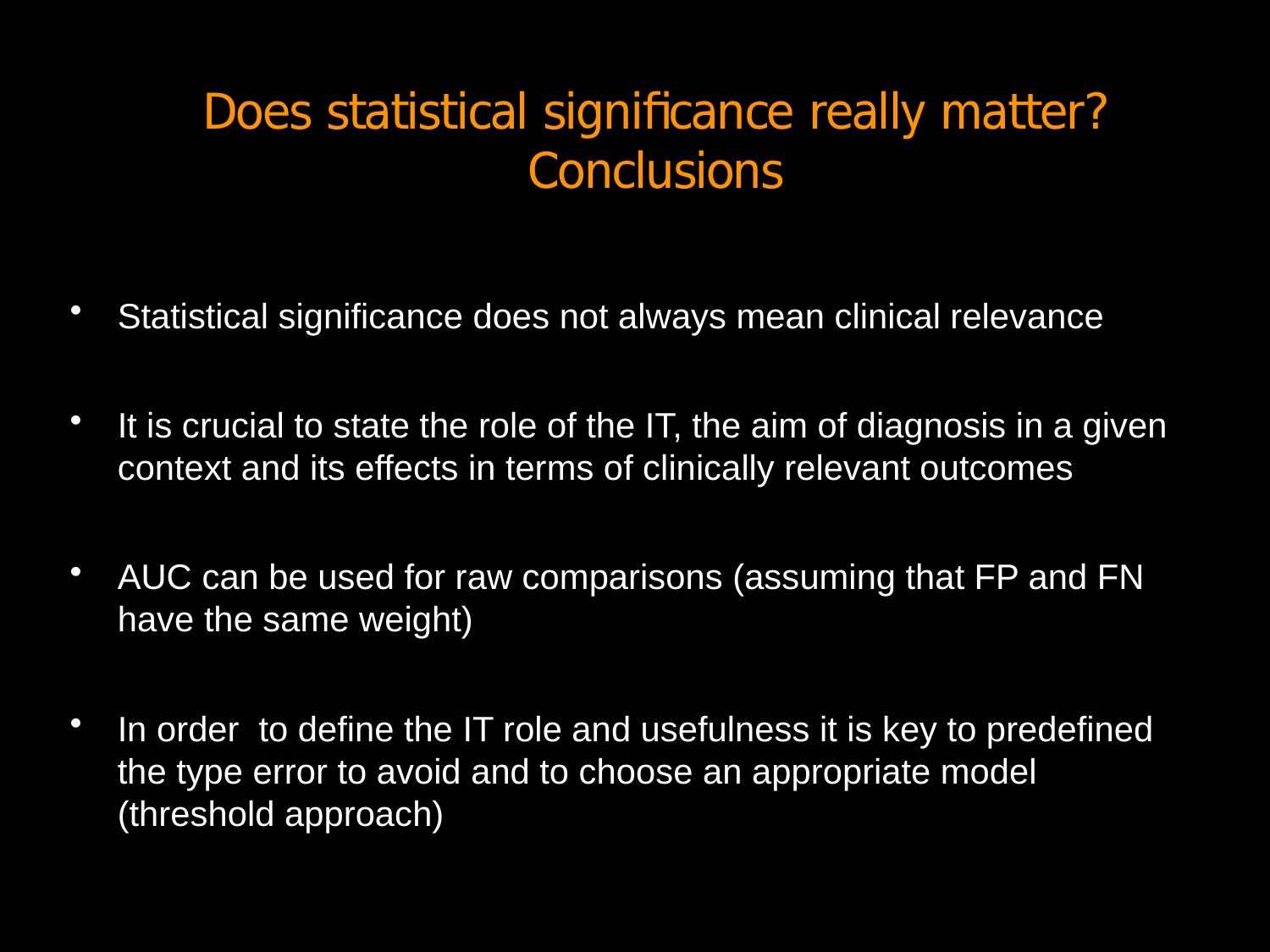

#
Does statistical significance really matter?
Conclusions
Statistical significance does not always mean clinical relevance

It is crucial to state the role of the IT, the aim of diagnosis in a given context and its effects in terms of clinically relevant outcomes

AUC can be used for raw comparisons (assuming that FP and FN have the same weight)

In order  to define the IT role and usefulness it is key to predefined the type error to avoid and to choose an appropriate model (threshold approach)